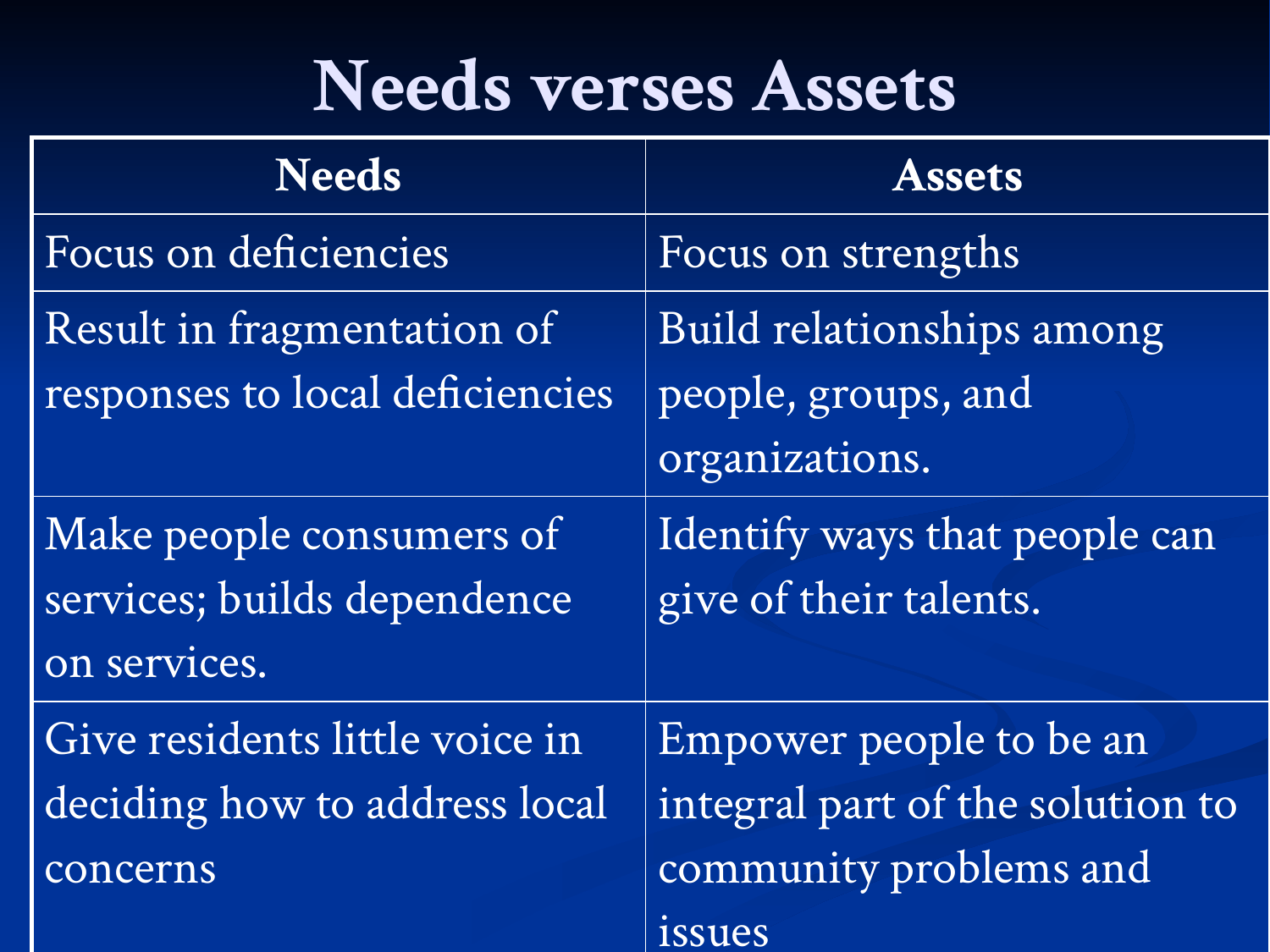

# Needs verses Assets
| Needs | Assets |
| --- | --- |
| Focus on deficiencies | Focus on strengths |
| Result in fragmentation of responses to local deficiencies | Build relationships among people, groups, and organizations. |
| Make people consumers of services; builds dependence on services. | Identify ways that people can give of their talents. |
| Give residents little voice in deciding how to address local concerns | Empower people to be an integral part of the solution to community problems and issues |